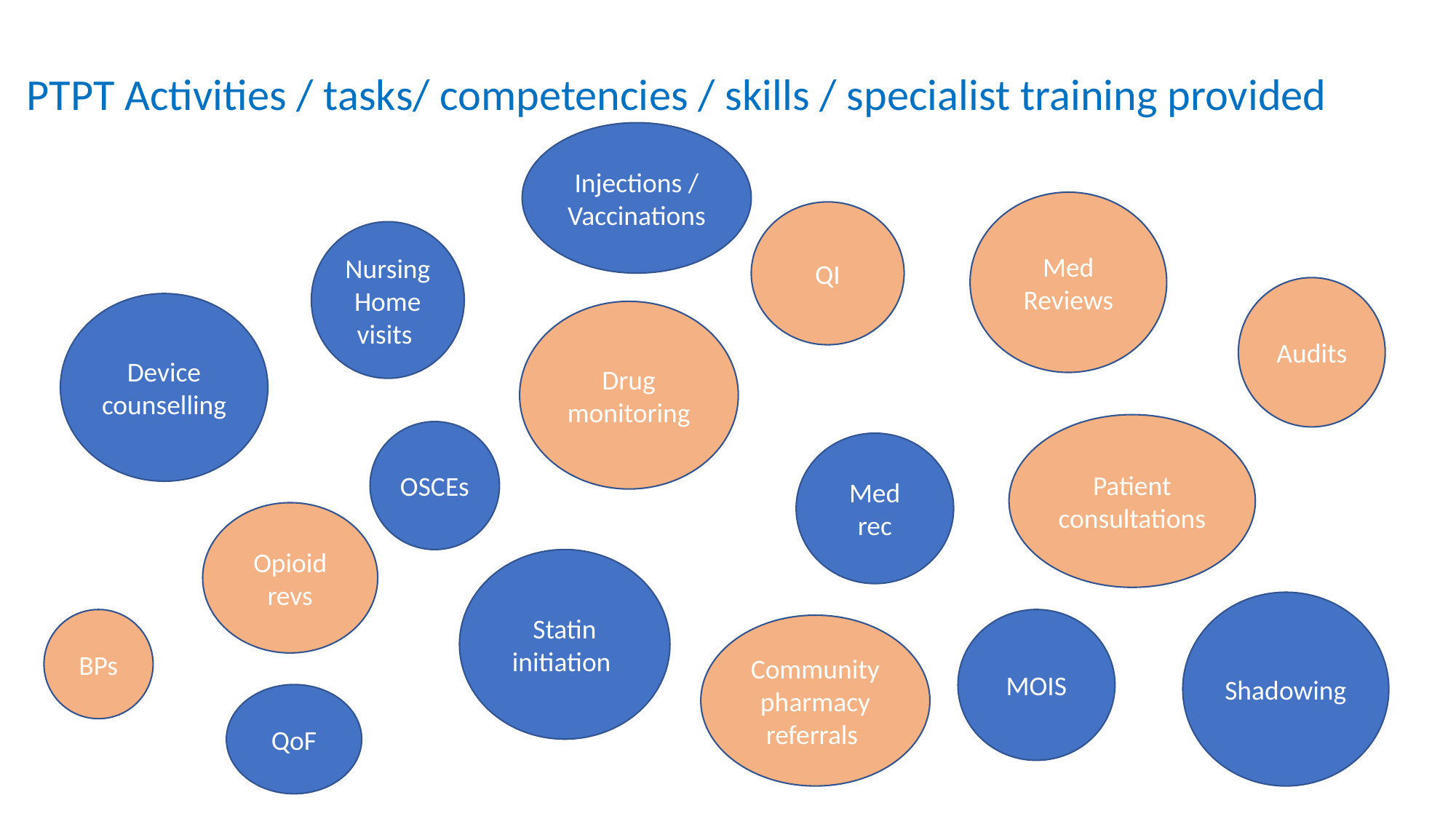

# PTPT Activities / tasks/ competencies / skills / specialist training provided
Injections / Vaccinations
Med Reviews
QI
Nursing Home visits
Audits
Device counselling
Drug monitoring
Patient consultations
OSCEs
Med rec
Opioid revs
Statin initiation
Shadowing
BPs
MOIS
Community pharmacy referrals
QoF